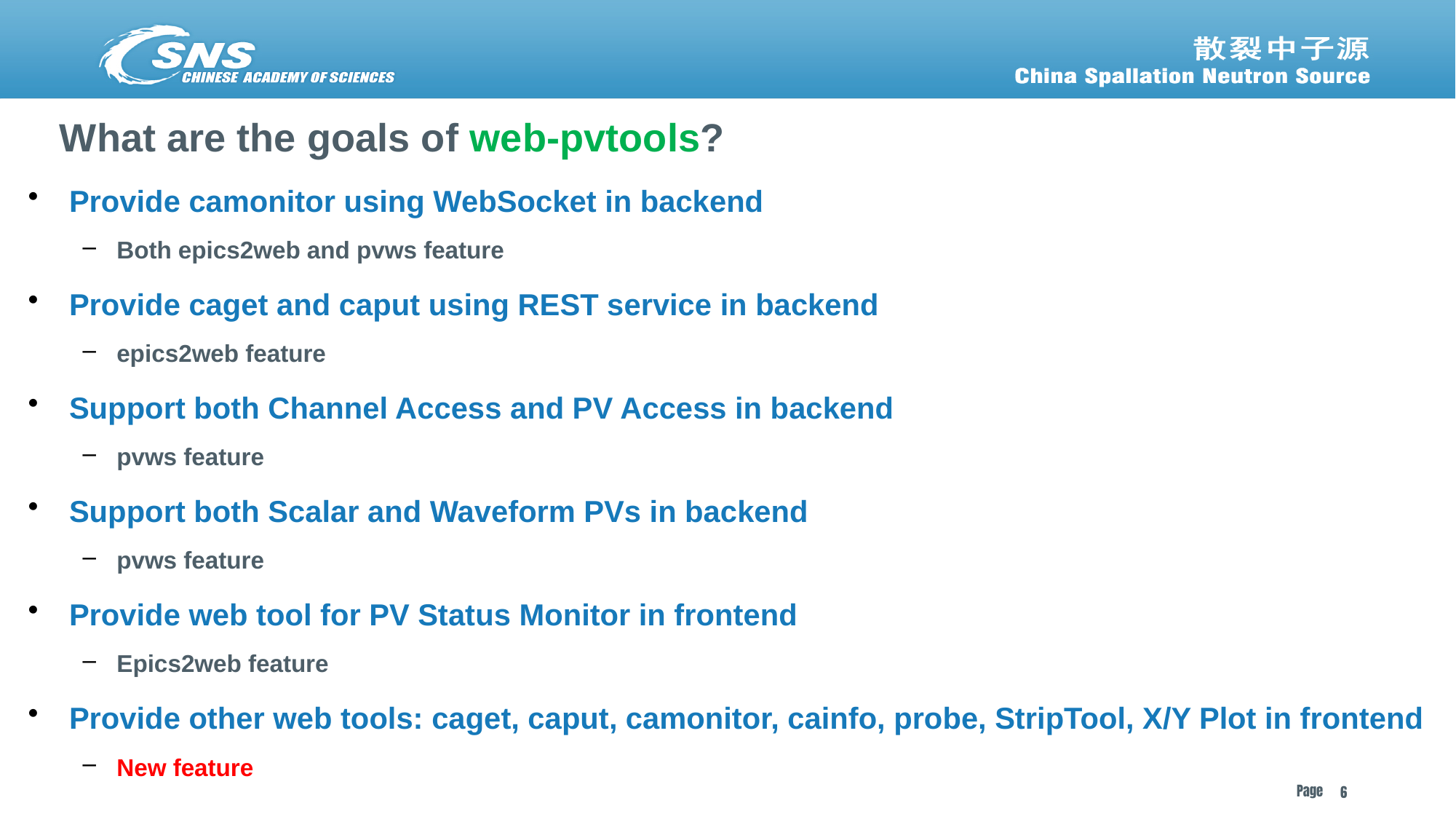

# What are the goals of web-pvtools?
Provide camonitor using WebSocket in backend
Both epics2web and pvws feature
Provide caget and caput using REST service in backend
epics2web feature
Support both Channel Access and PV Access in backend
pvws feature
Support both Scalar and Waveform PVs in backend
pvws feature
Provide web tool for PV Status Monitor in frontend
Epics2web feature
Provide other web tools: caget, caput, camonitor, cainfo, probe, StripTool, X/Y Plot in frontend
New feature

6